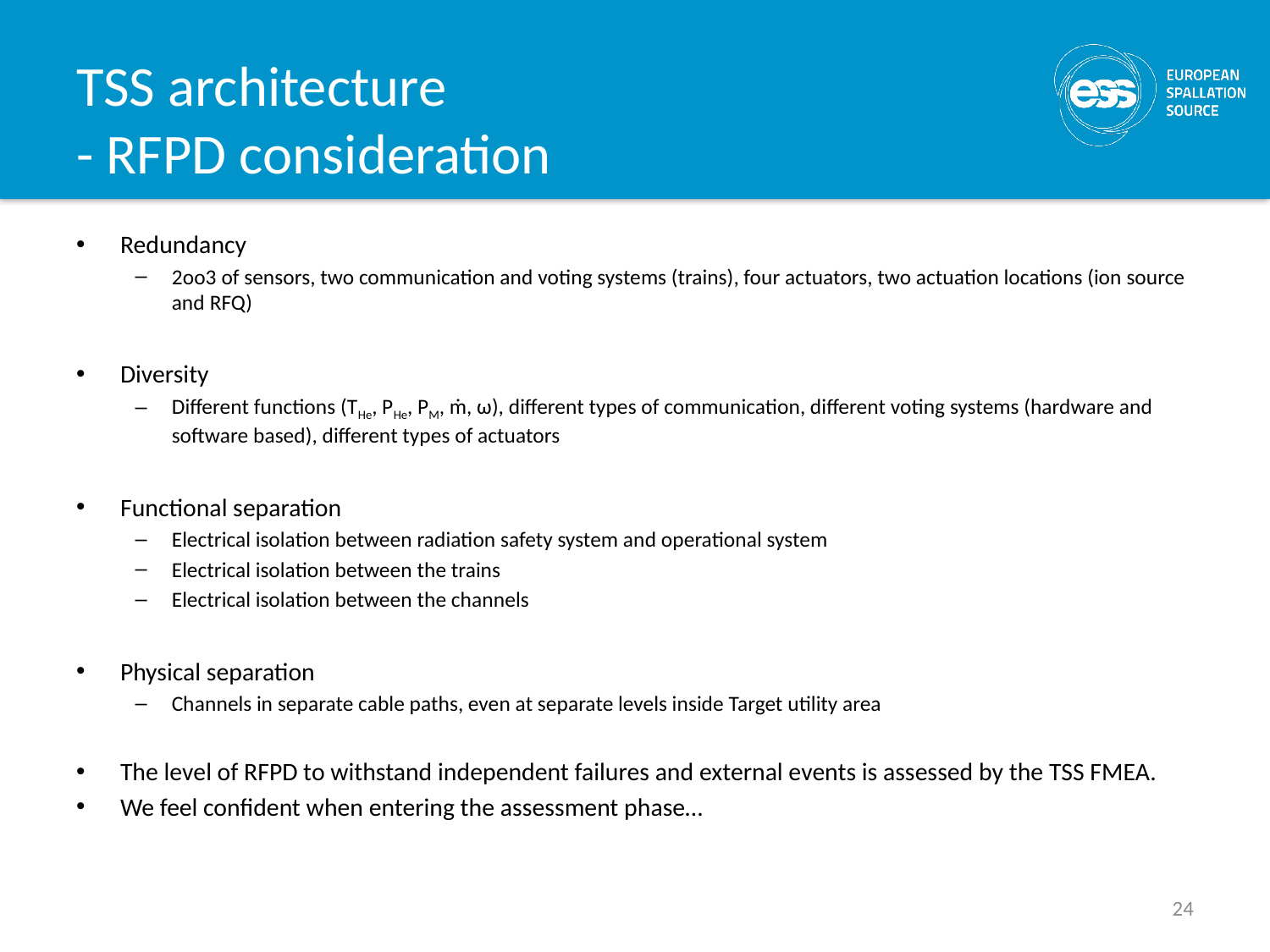

# TSS architecture - RFPD consideration
Redundancy
2oo3 of sensors, two communication and voting systems (trains), four actuators, two actuation locations (ion source and RFQ)

Diversity
Different functions (THe, PHe, PM, ṁ, ω), different types of communication, different voting systems (hardware and software based), different types of actuators

Functional separation
Electrical isolation between radiation safety system and operational system
Electrical isolation between the trains
Electrical isolation between the channels

Physical separation
Channels in separate cable paths, even at separate levels inside Target utility area

The level of RFPD to withstand independent failures and external events is assessed by the TSS FMEA.
We feel confident when entering the assessment phase…
24